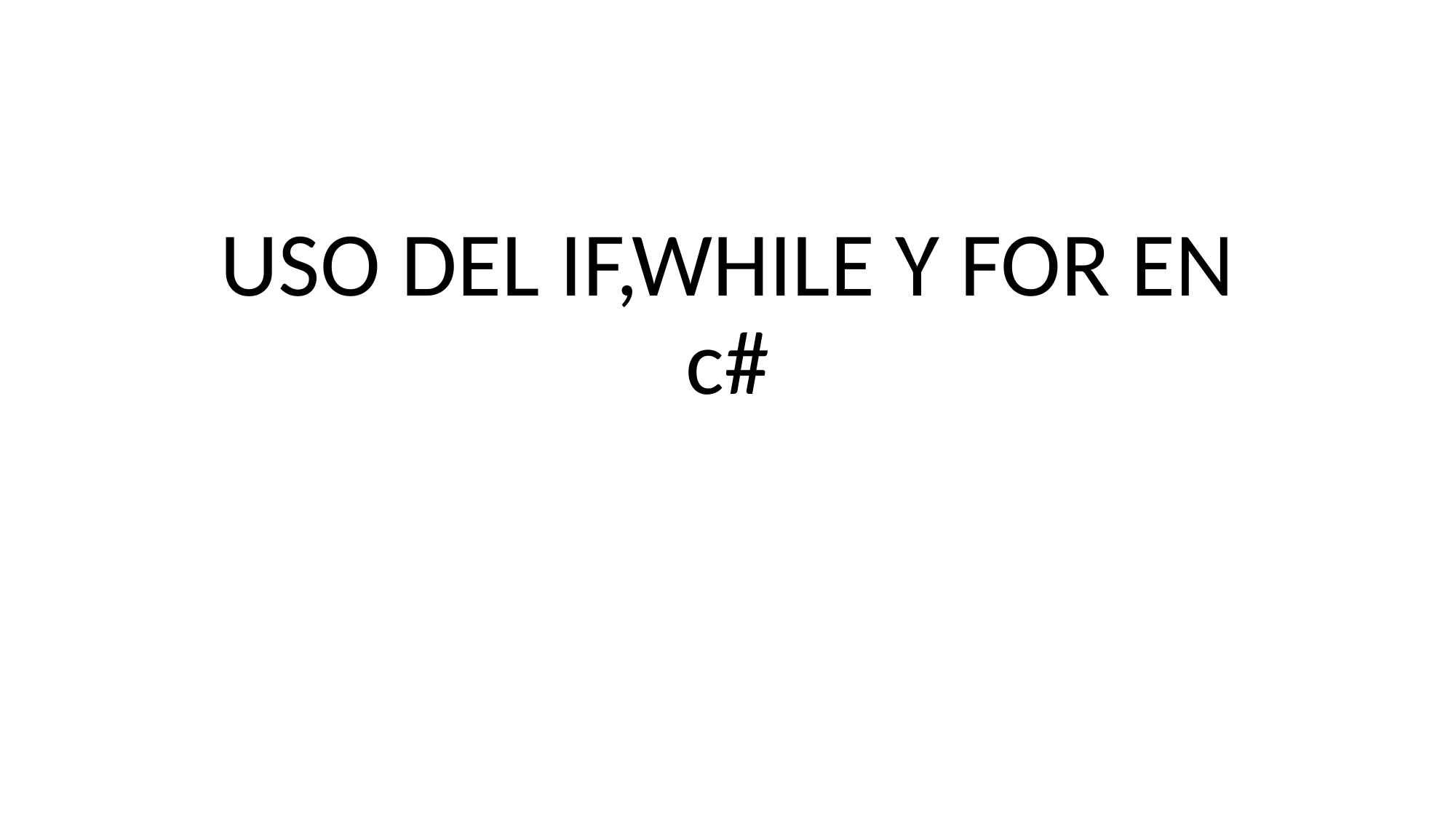

# USO DEL IF,WHILE Y FOR EN c#